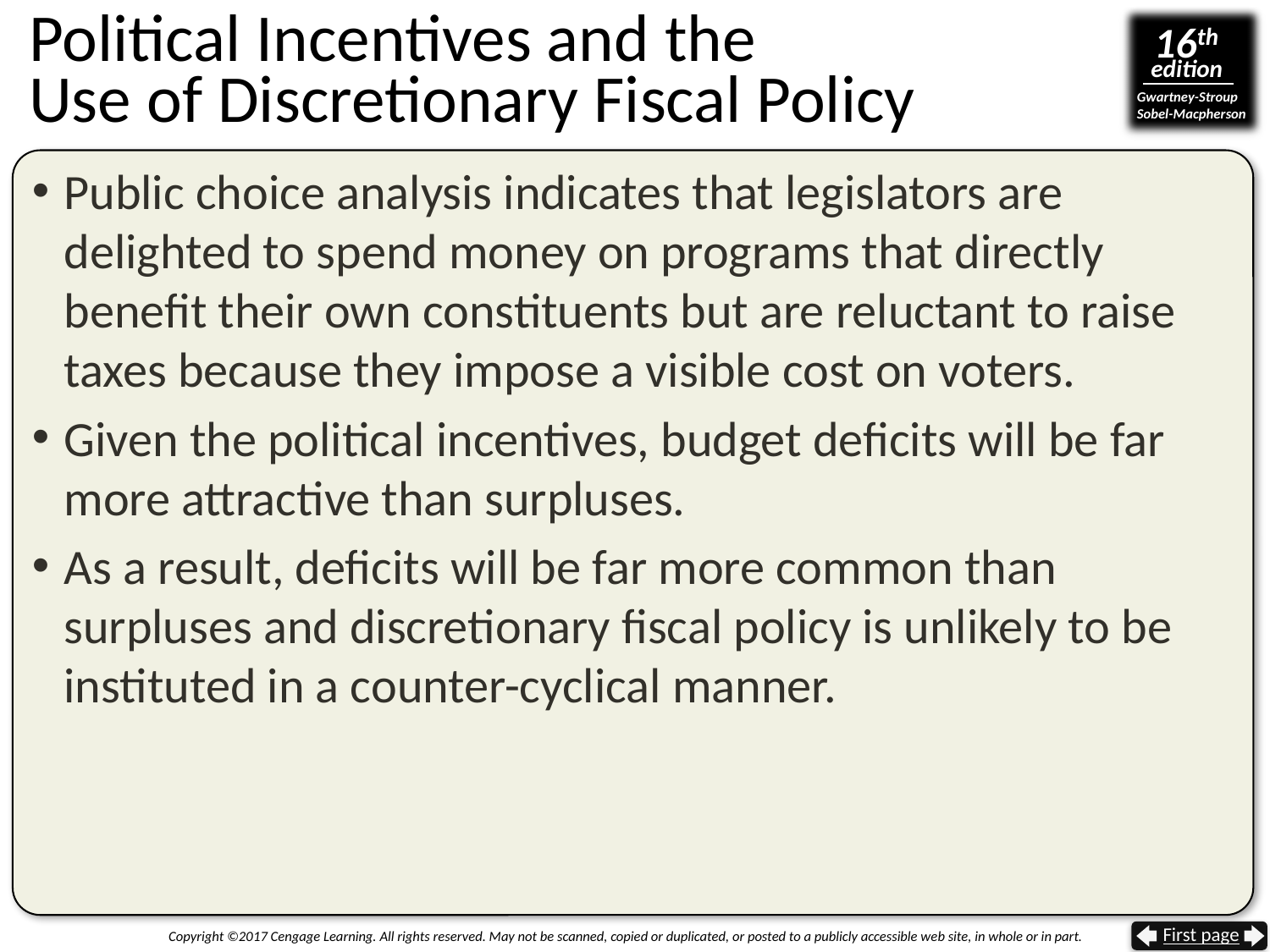

# Political Incentives and the Use of Discretionary Fiscal Policy
Public choice analysis indicates that legislators are delighted to spend money on programs that directly benefit their own constituents but are reluctant to raise taxes because they impose a visible cost on voters.
Given the political incentives, budget deficits will be far more attractive than surpluses.
As a result, deficits will be far more common than surpluses and discretionary fiscal policy is unlikely to be instituted in a counter-cyclical manner.